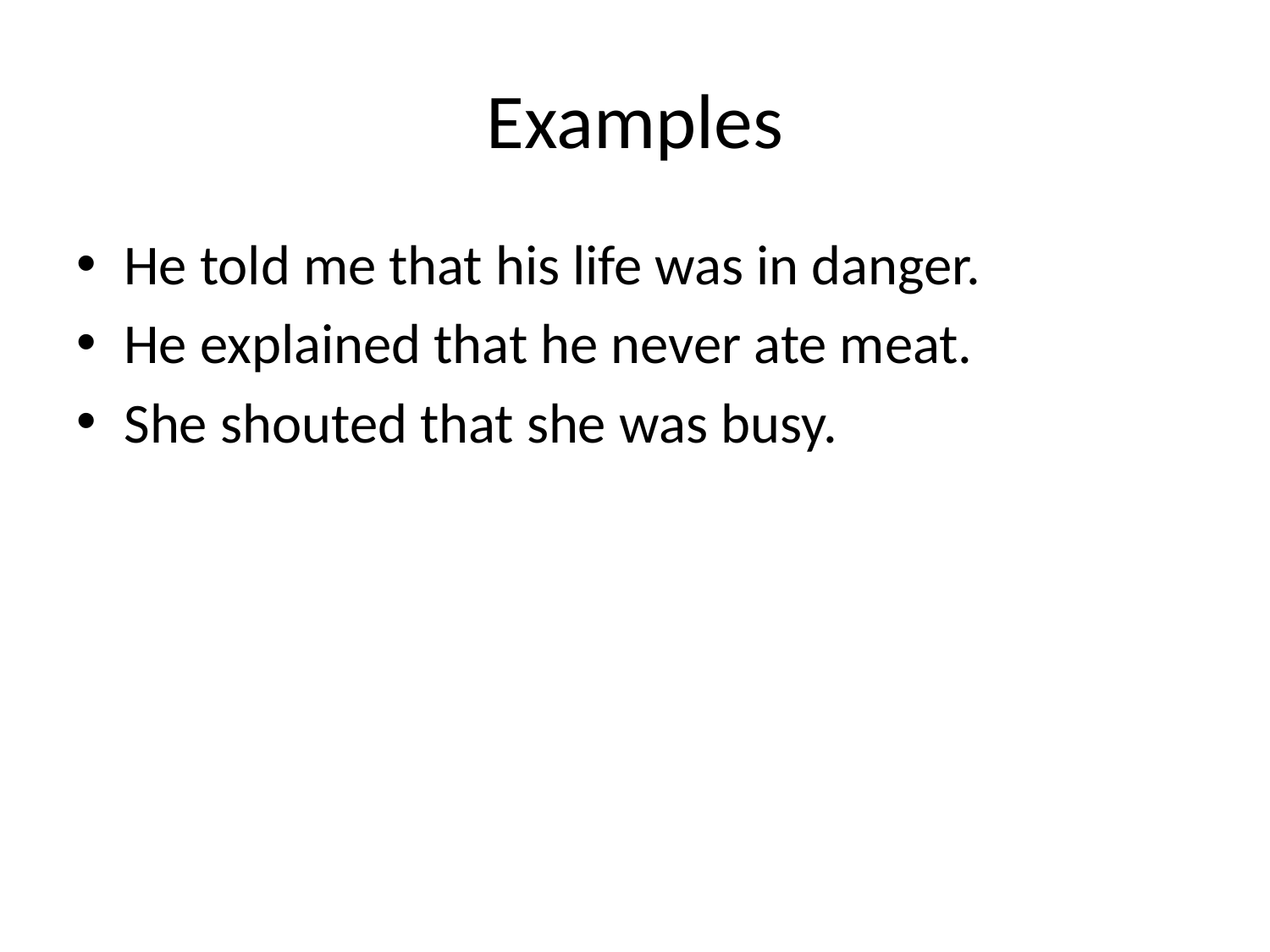

# Examples
He told me that his life was in danger.
He explained that he never ate meat.
She shouted that she was busy.